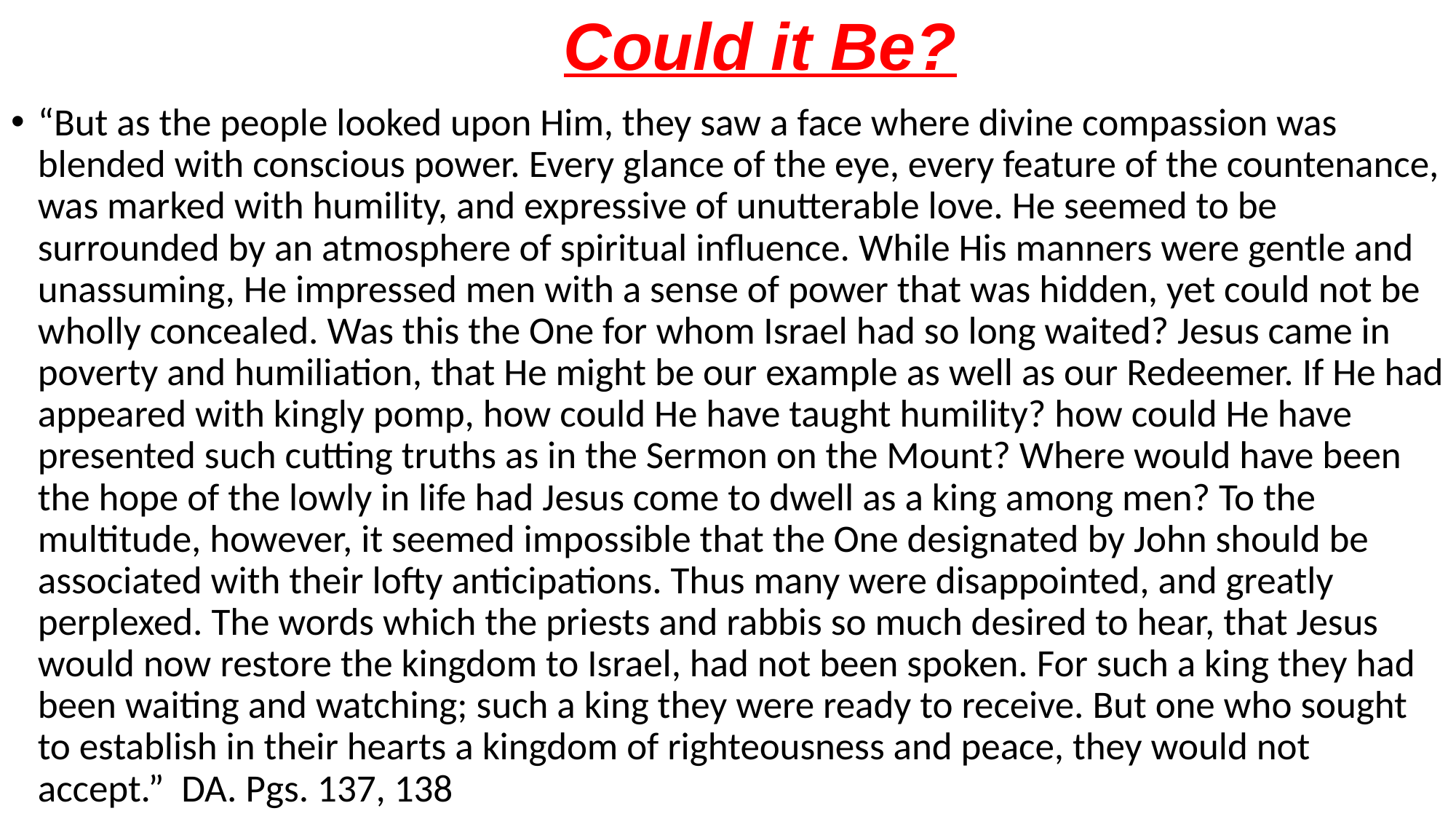

# Could it Be?
“But as the people looked upon Him, they saw a face where divine compassion was blended with conscious power. Every glance of the eye, every feature of the countenance, was marked with humility, and expressive of unutterable love. He seemed to be surrounded by an atmosphere of spiritual influence. While His manners were gentle and unassuming, He impressed men with a sense of power that was hidden, yet could not be wholly concealed. Was this the One for whom Israel had so long waited? Jesus came in poverty and humiliation, that He might be our example as well as our Redeemer. If He had appeared with kingly pomp, how could He have taught humility? how could He have presented such cutting truths as in the Sermon on the Mount? Where would have been the hope of the lowly in life had Jesus come to dwell as a king among men? To the multitude, however, it seemed impossible that the One designated by John should be associated with their lofty anticipations. Thus many were disappointed, and greatly perplexed. The words which the priests and rabbis so much desired to hear, that Jesus would now restore the kingdom to Israel, had not been spoken. For such a king they had been waiting and watching; such a king they were ready to receive. But one who sought to establish in their hearts a kingdom of righteousness and peace, they would not accept.”  DA. Pgs. 137, 138